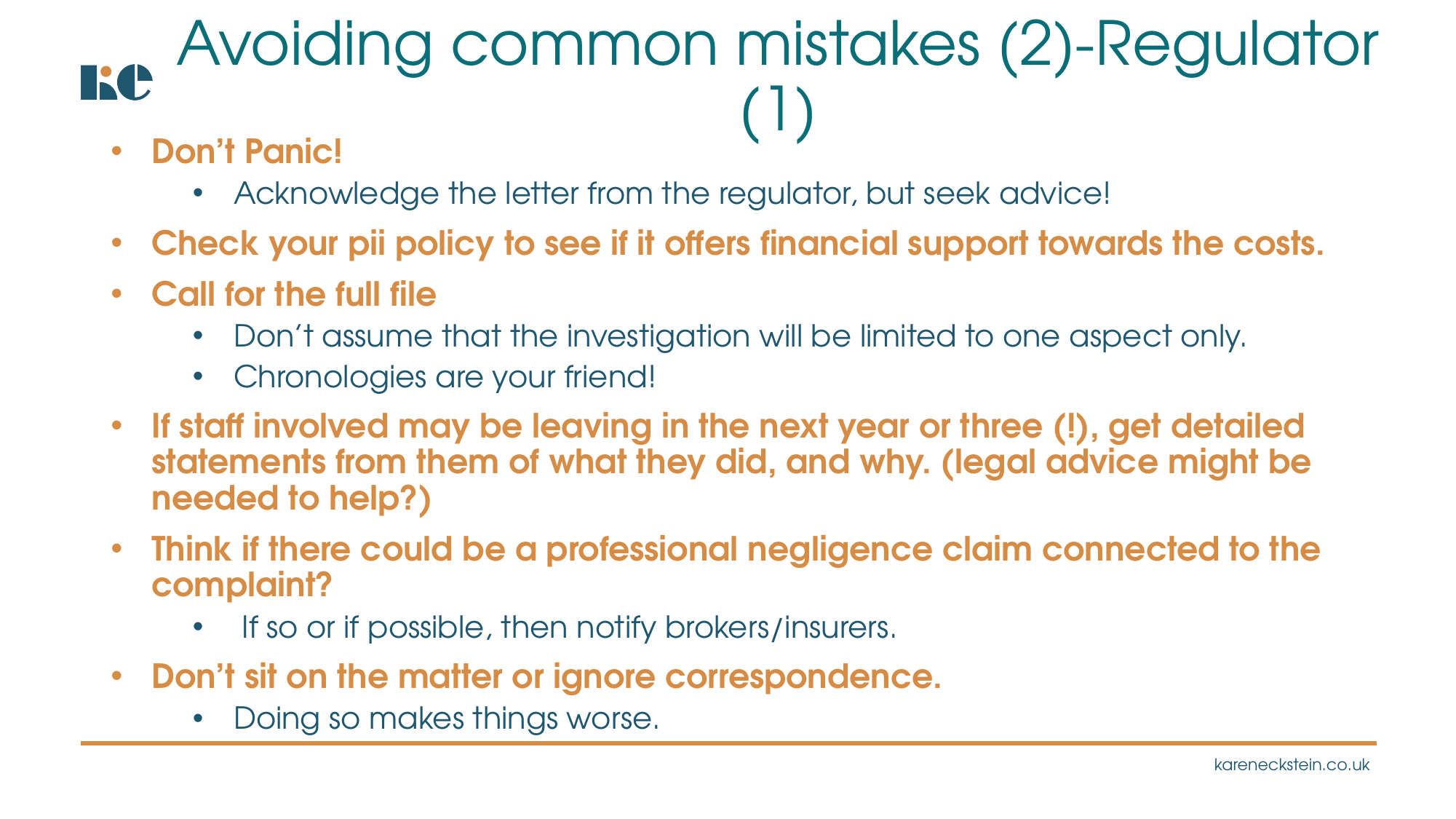

Avoiding common mistakes (2)-Regulator (1)
Don’t Panic!
Acknowledge the letter from the regulator, but seek advice!
Check your pii policy to see if it offers financial support towards the costs.
Call for the full file
Don’t assume that the investigation will be limited to one aspect only.
Chronologies are your friend!
If staff involved may be leaving in the next year or three (!), get detailed statements from them of what they did, and why. (legal advice might be needed to help?)
Think if there could be a professional negligence claim connected to the complaint?
 If so or if possible, then notify brokers/insurers.
Don’t sit on the matter or ignore correspondence.
Doing so makes things worse.